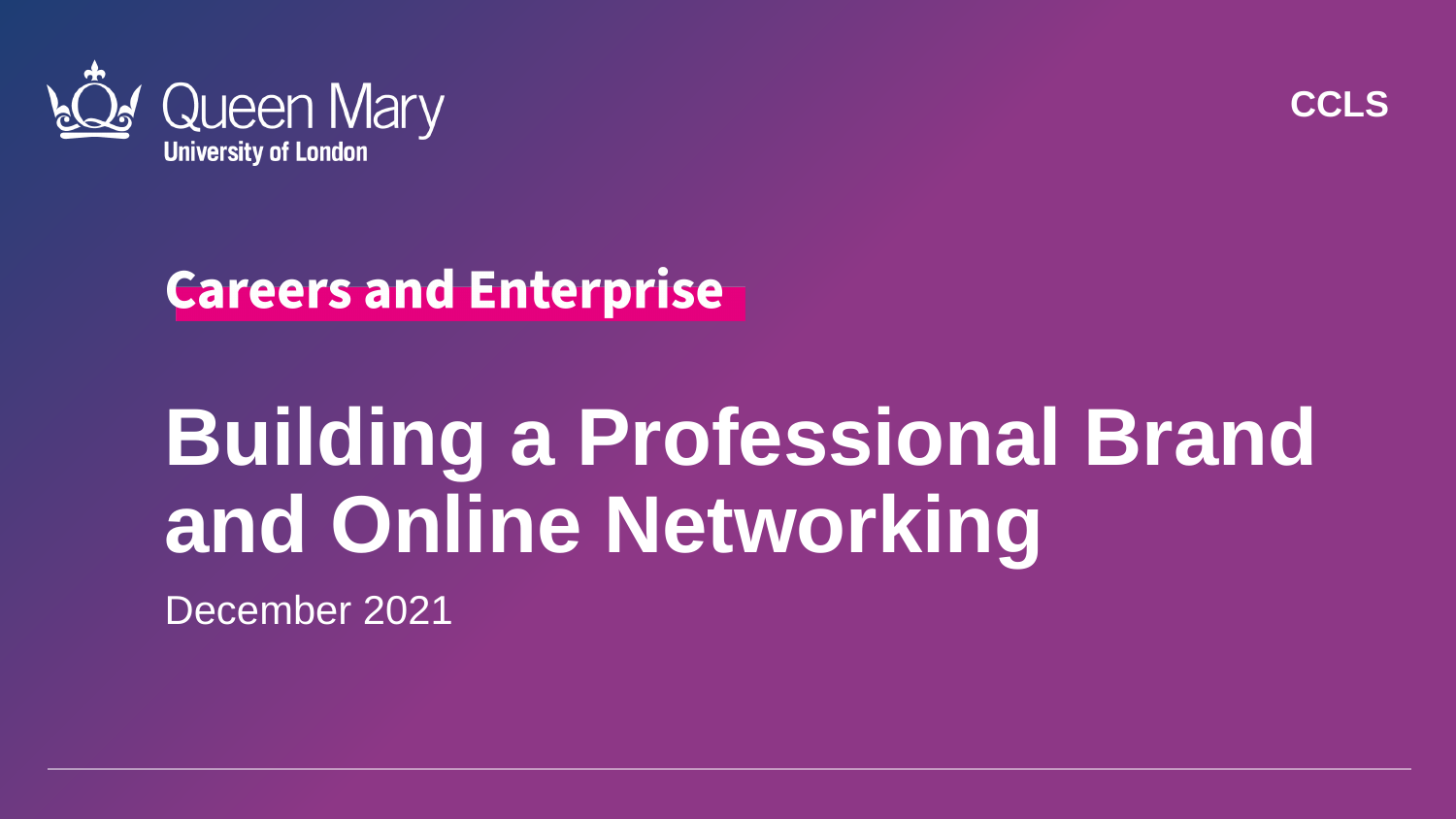

CCLS
Building a Professional Brand and Online Networking
December 2021